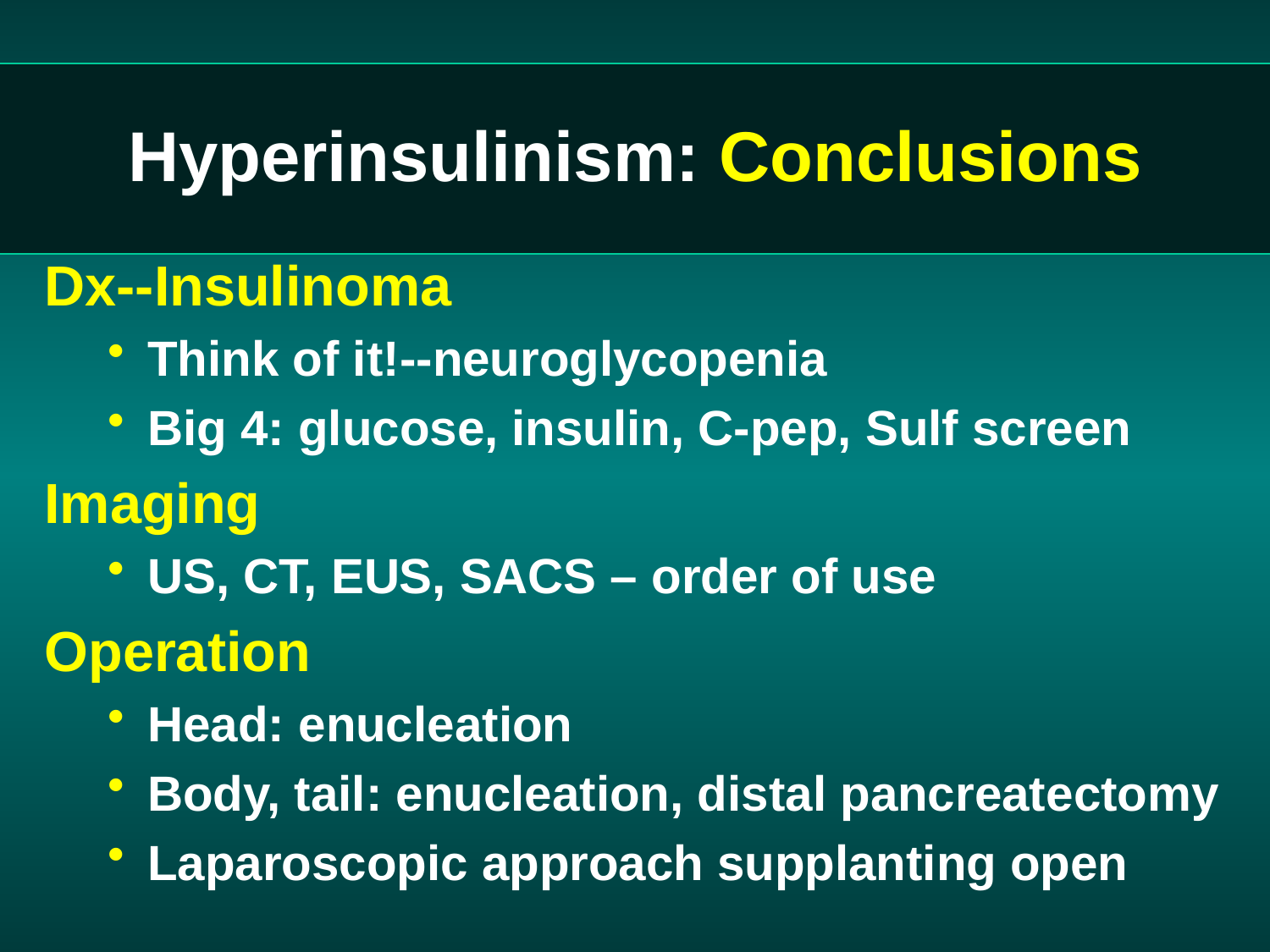

# Hyperinsulinism: Conclusions
Dx--Insulinoma
Think of it!--neuroglycopenia
Big 4: glucose, insulin, C-pep, Sulf screen
Imaging
US, CT, EUS, SACS – order of use
Operation
Head: enucleation
Body, tail: enucleation, distal pancreatectomy
Laparoscopic approach supplanting open